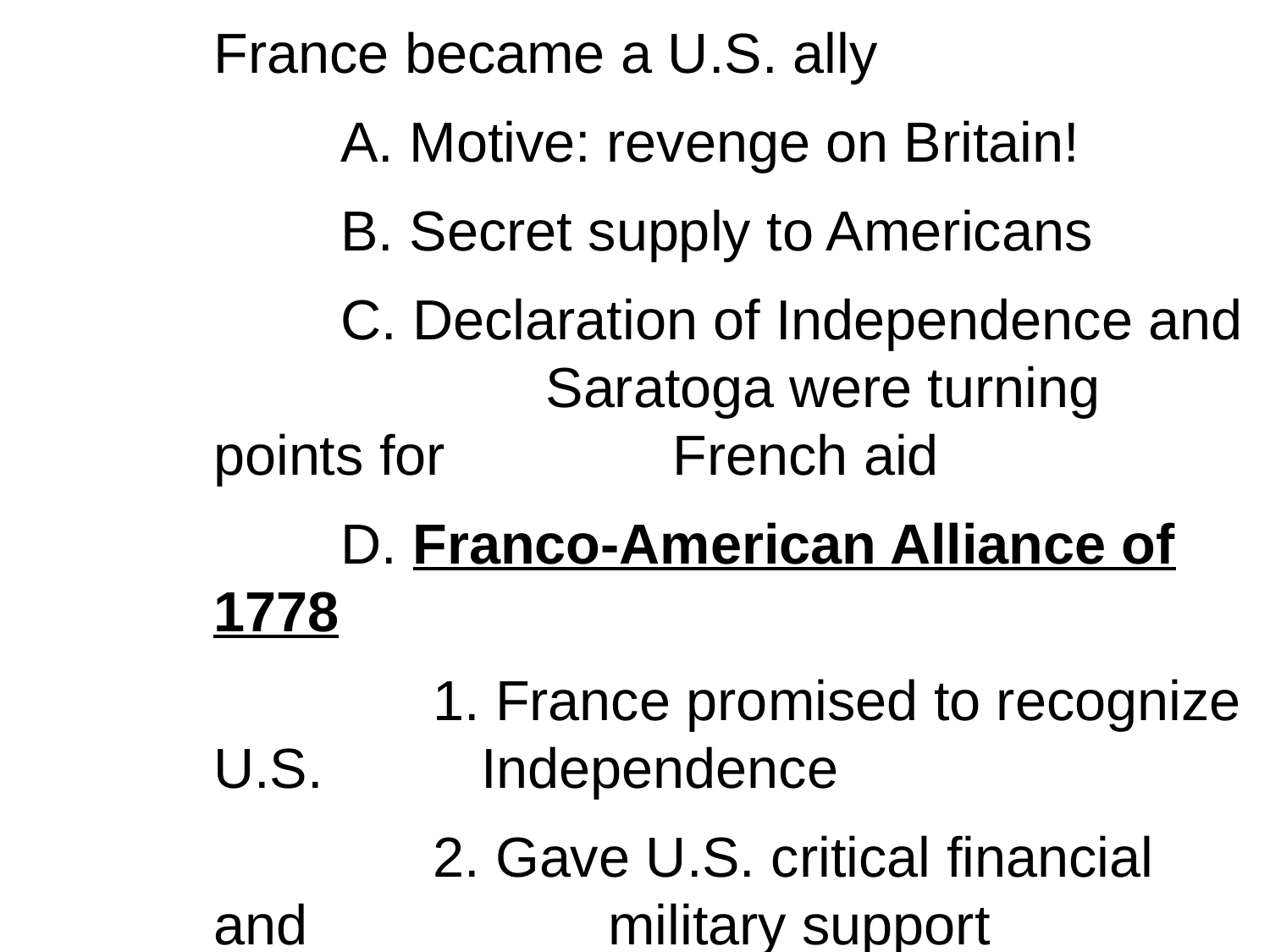

France became a U.S. ally
 	A. Motive: revenge on Britain!
	B. Secret supply to Americans
	C. Declaration of Independence and 	  	     Saratoga were turning points for 	  	     French aid
	D. Franco-American Alliance of 1778
              1. France promised to recognize U.S. 	         Independence
              2. Gave U.S. critical financial and 	  	         military support